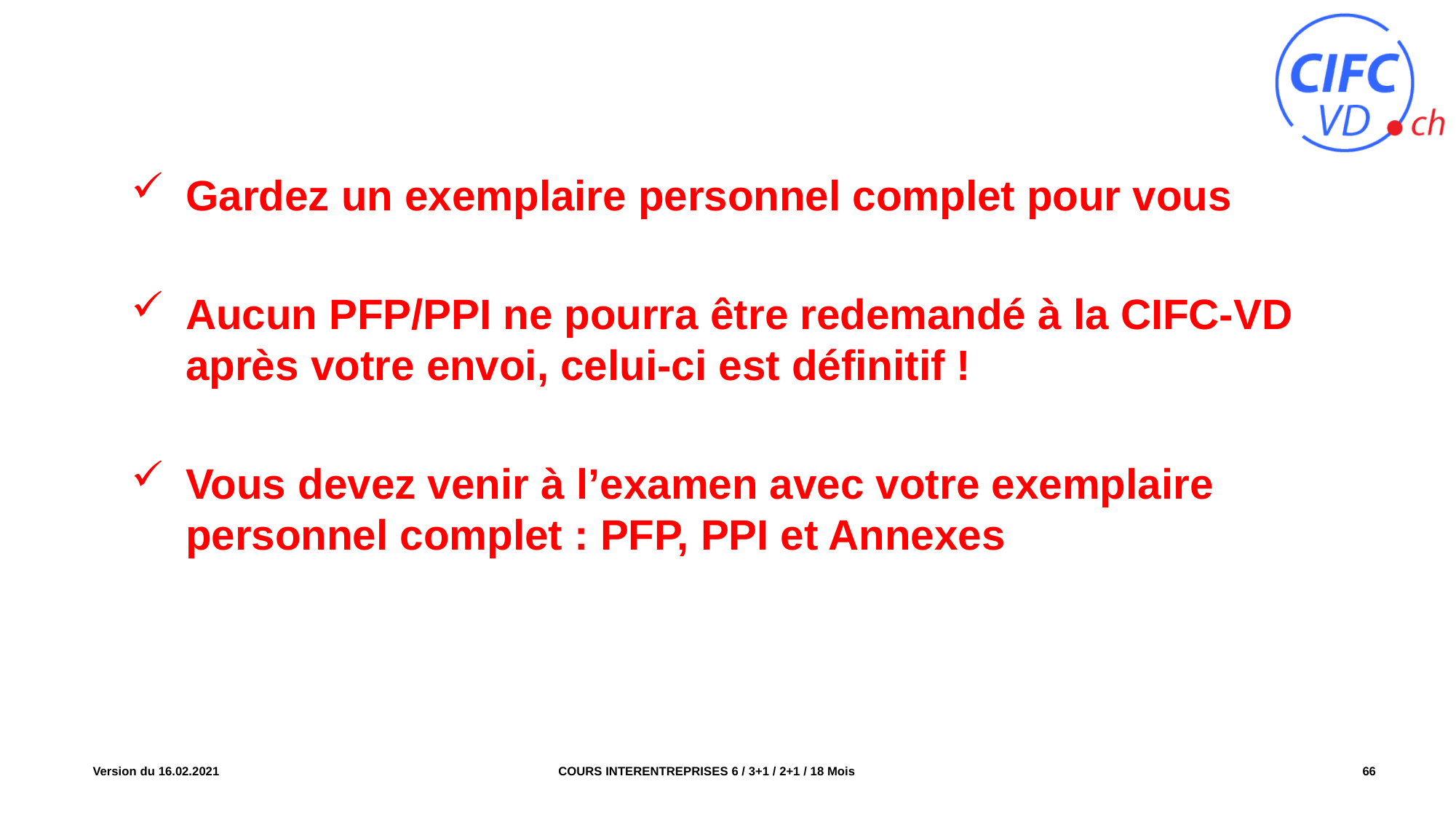

Gardez un exemplaire personnel complet pour vous

Aucun PFP/PPI ne pourra être redemandé à la CIFC-VD après votre envoi, celui-ci est définitif !

Vous devez venir à l’examen avec votre exemplaire personnel complet : PFP, PPI et Annexes

COURS INTERENTREPRISES 6 / 3+1 / 2+1 / 18 Mois
Version du 16.02.2021
66